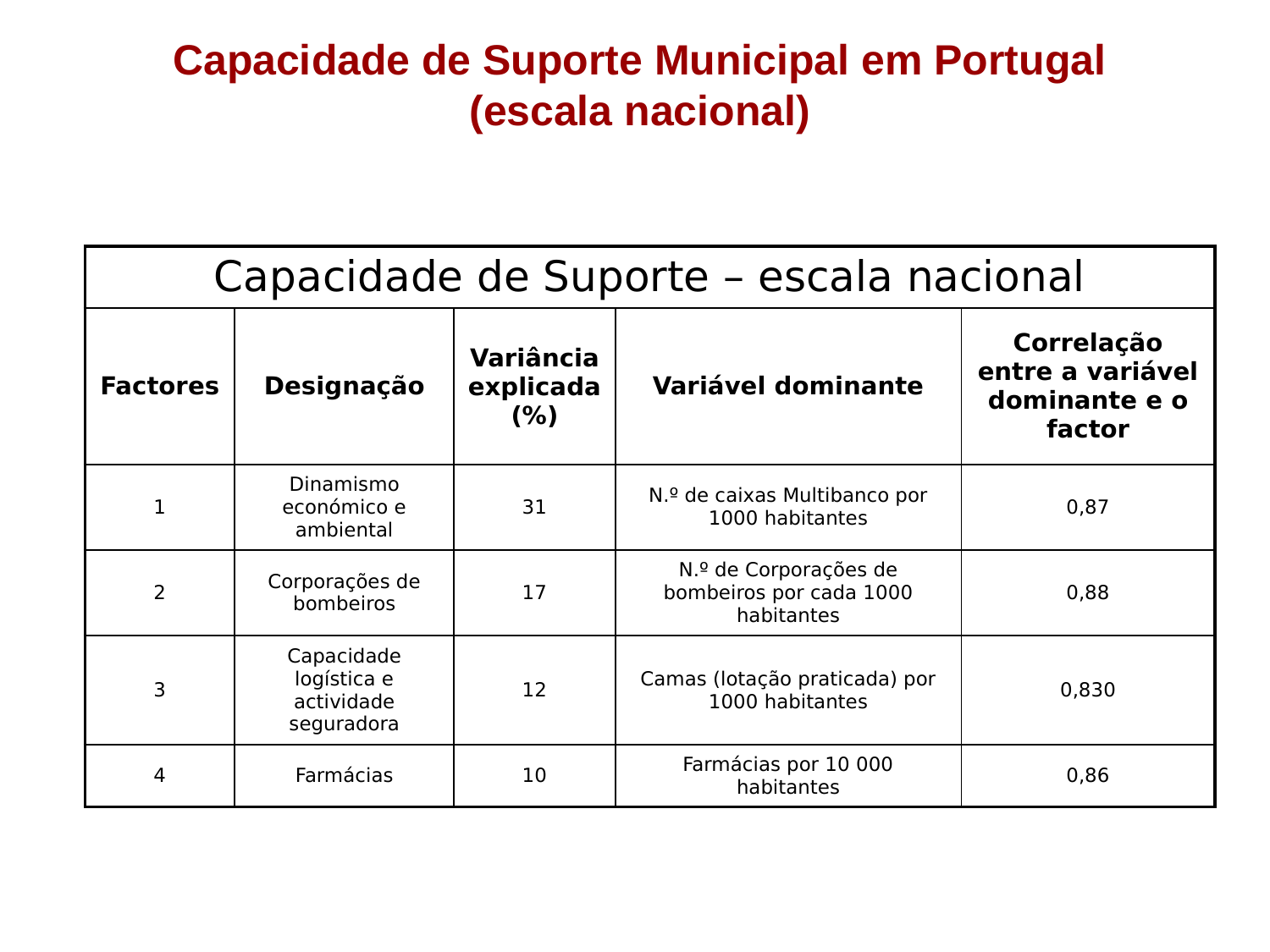

Capacidade de Suporte Municipal em Portugal
(escala nacional)
| Capacidade de Suporte – escala nacional |  |  |  |  |
| --- | --- | --- | --- | --- |
| Factores | Designação | Variância explicada (%) | Variável dominante | Correlação entre a variável dominante e o factor |
| 1 | Dinamismo económico e ambiental | 31 | N.º de caixas Multibanco por 1000 habitantes | 0,87 |
| 2 | Corporações de bombeiros | 17 | N.º de Corporações de bombeiros por cada 1000 habitantes | 0,88 |
| 3 | Capacidade logística e actividade seguradora | 12 | Camas (lotação praticada) por 1000 habitantes | 0,830 |
| 4 | Farmácias | 10 | Farmácias por 10 000 habitantes | 0,86 |